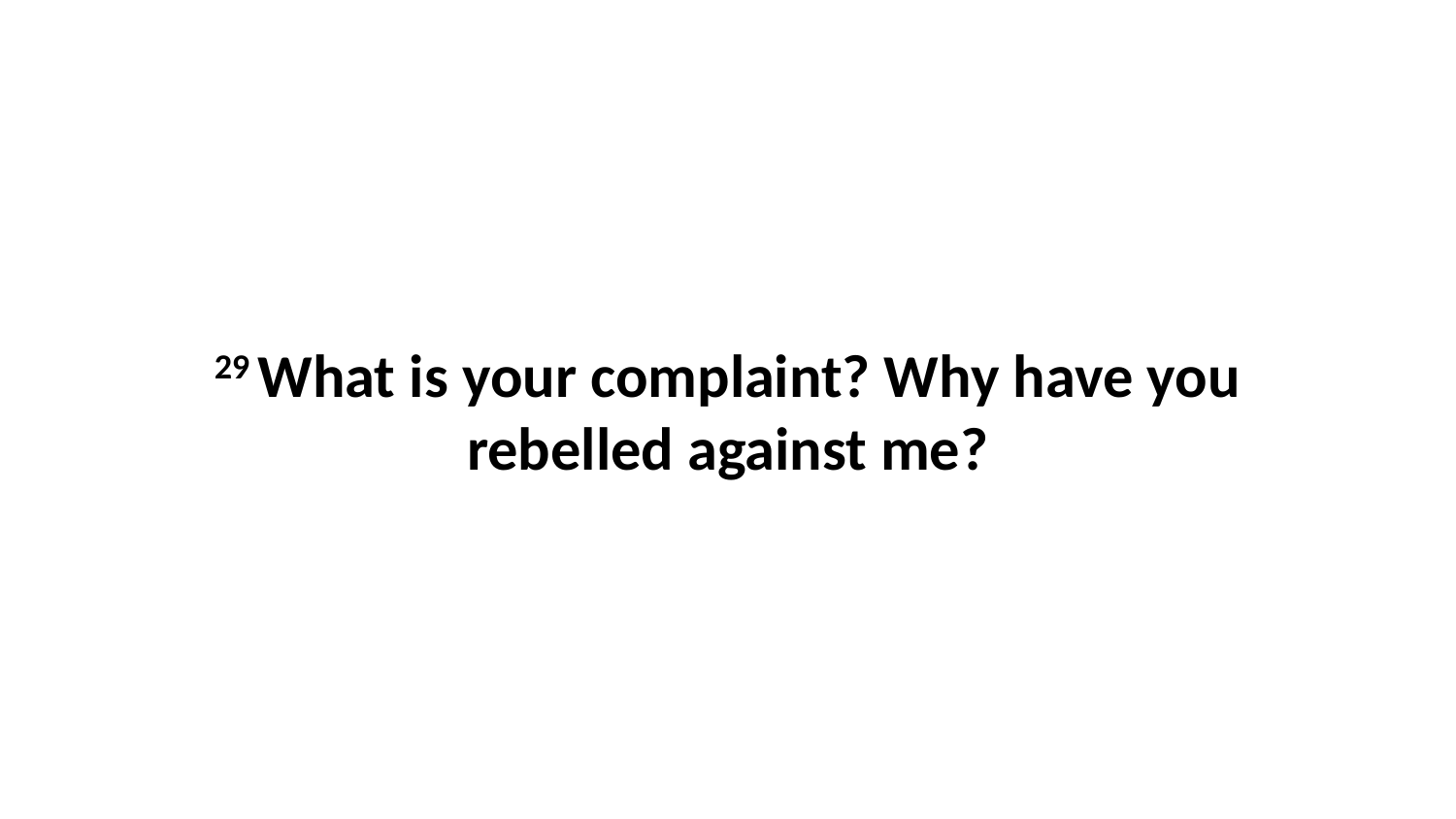

29 What is your complaint? Why have you rebelled against me?